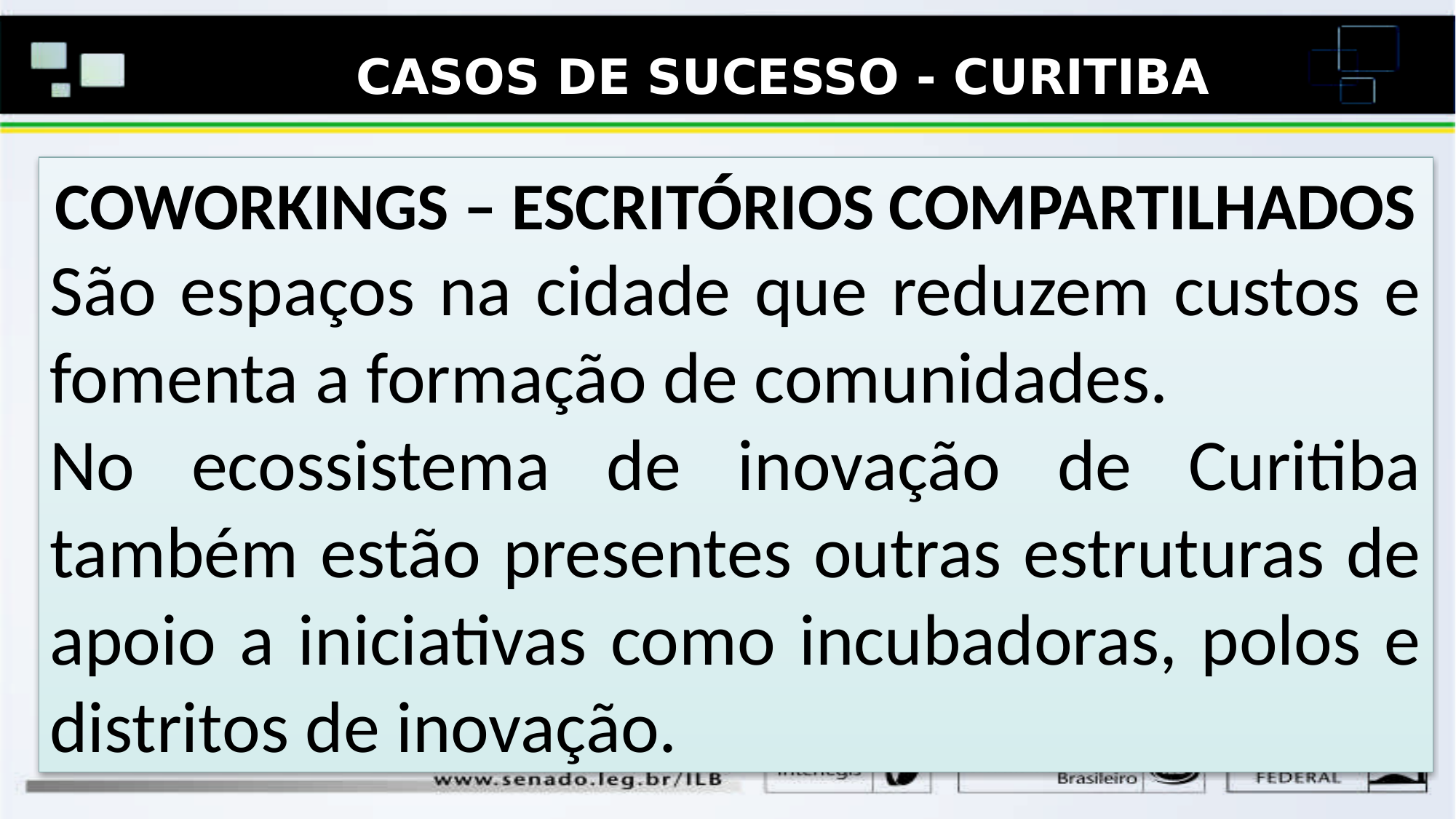

CASOS DE SUCESSO - CURITIBA
COWORKINGS – ESCRITÓRIOS COMPARTILHADOS
São espaços na cidade que reduzem custos e fomenta a formação de comunidades.
No ecossistema de inovação de Curitiba também estão presentes outras estruturas de apoio a iniciativas como incubadoras, polos e distritos de inovação.
#